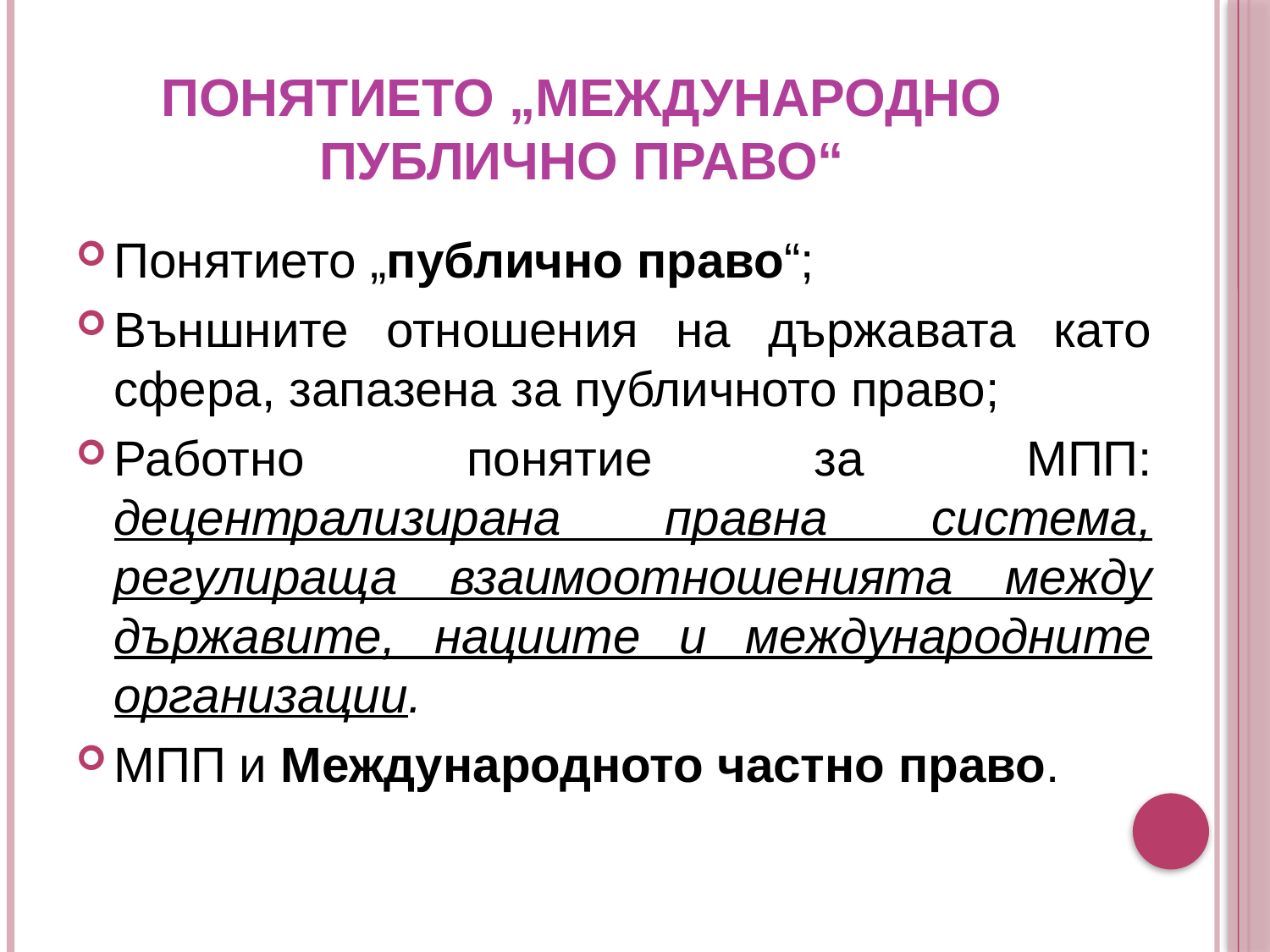

# Понятието „Международно публично право“
Понятието „публично право“;
Външните отношения на държавата като сфера, запазена за публичното право;
Работно понятие за МПП: децентрализирана правна система, регулираща взаимоотношенията между държавите, нациите и международните организации.
МПП и Международното частно право.